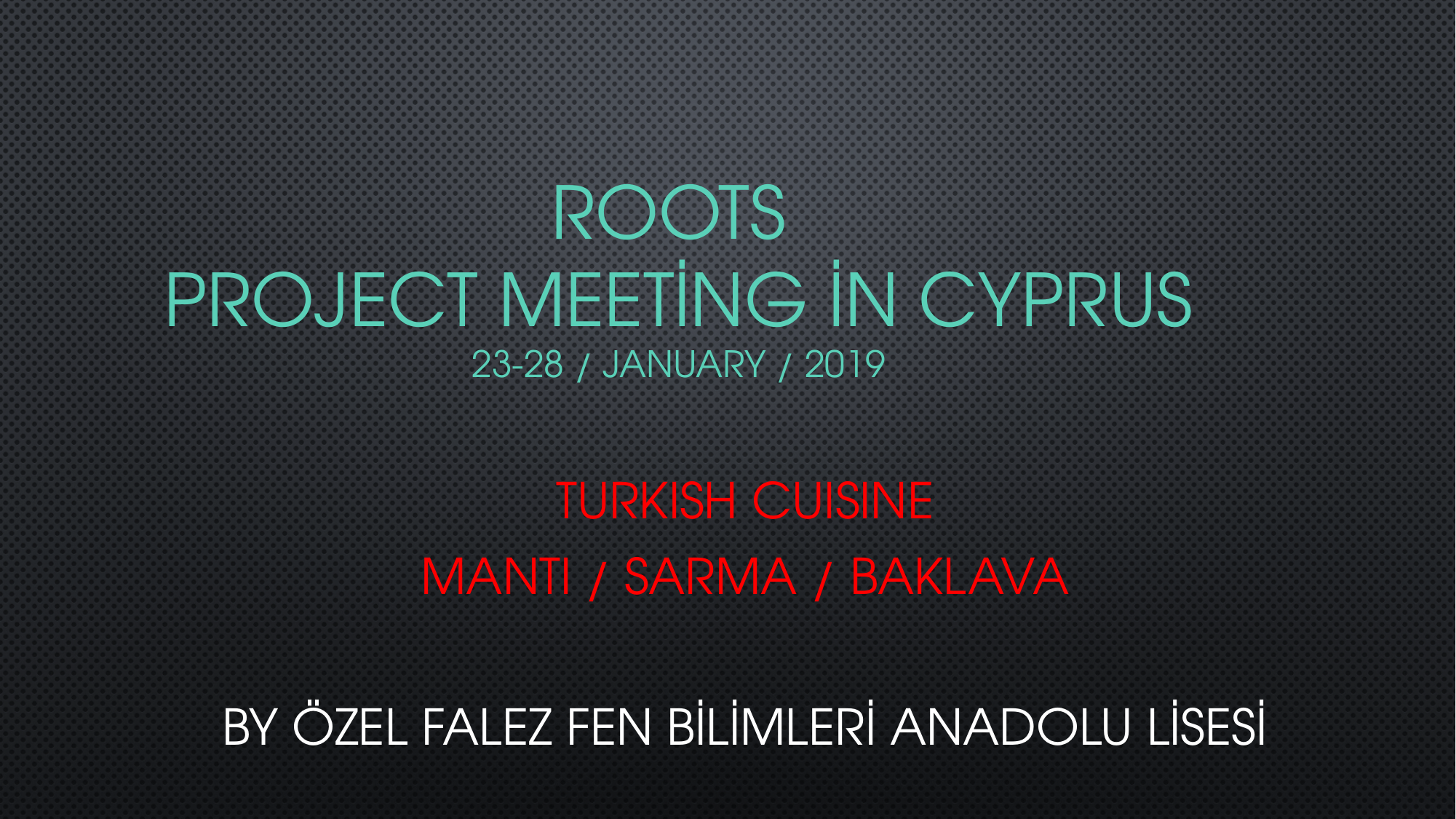

# ROOTS project meeting in CYPRUS 23-28 / JANUARY / 2019
TURKISH CUISINE
Mantı / Sarma / baklava

By özel falez fen bilimleri anadolu lisesi